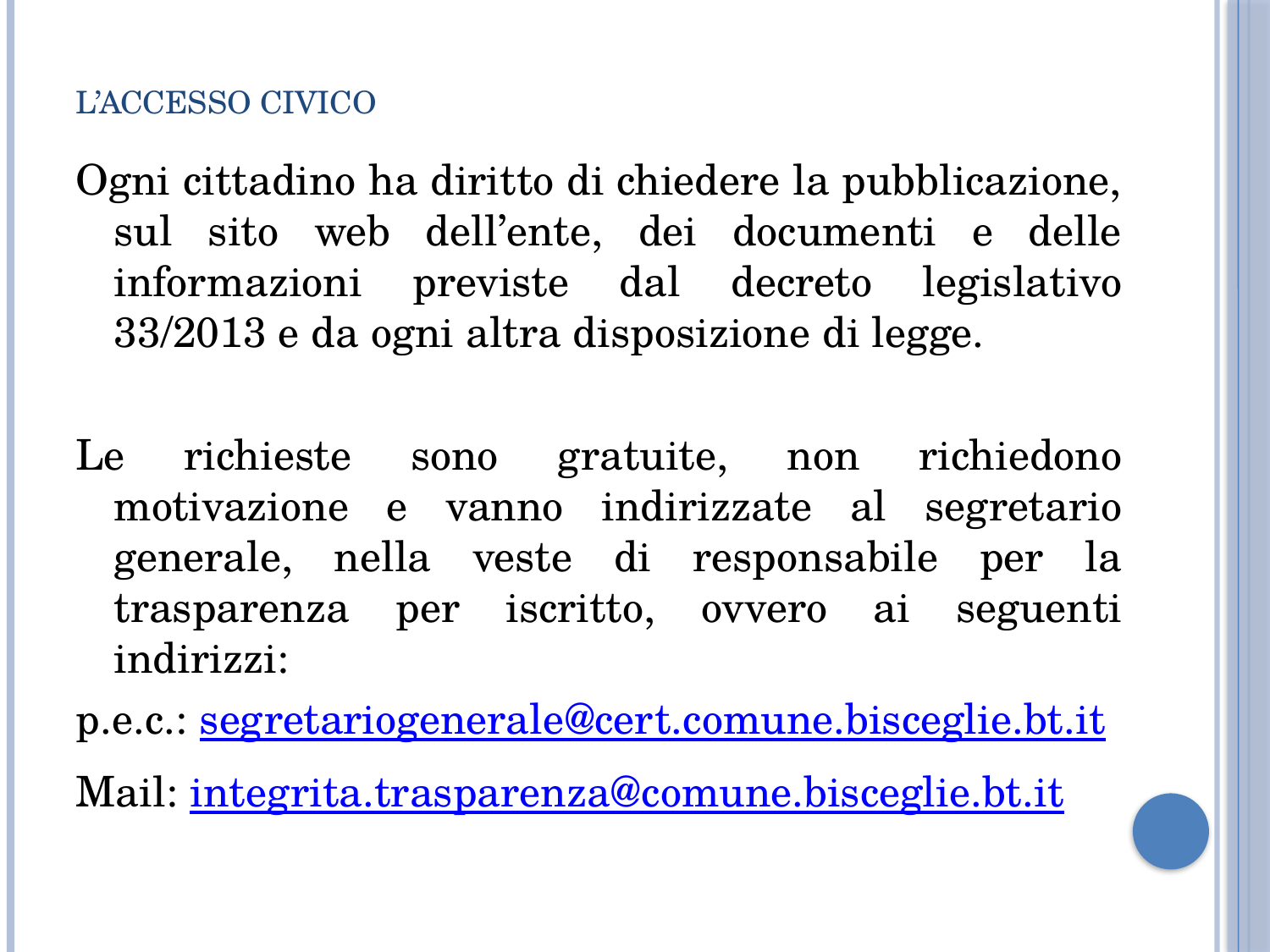

# l’accesso civico
Ogni cittadino ha diritto di chiedere la pubblicazione, sul sito web dell’ente, dei documenti e delle informazioni previste dal decreto legislativo 33/2013 e da ogni altra disposizione di legge.

Le richieste sono gratuite, non richiedono motivazione e vanno indirizzate al segretario generale, nella veste di responsabile per la trasparenza per iscritto, ovvero ai seguenti indirizzi:
p.e.c.: segretariogenerale@cert.comune.bisceglie.bt.it
Mail: integrita.trasparenza@comune.bisceglie.bt.it